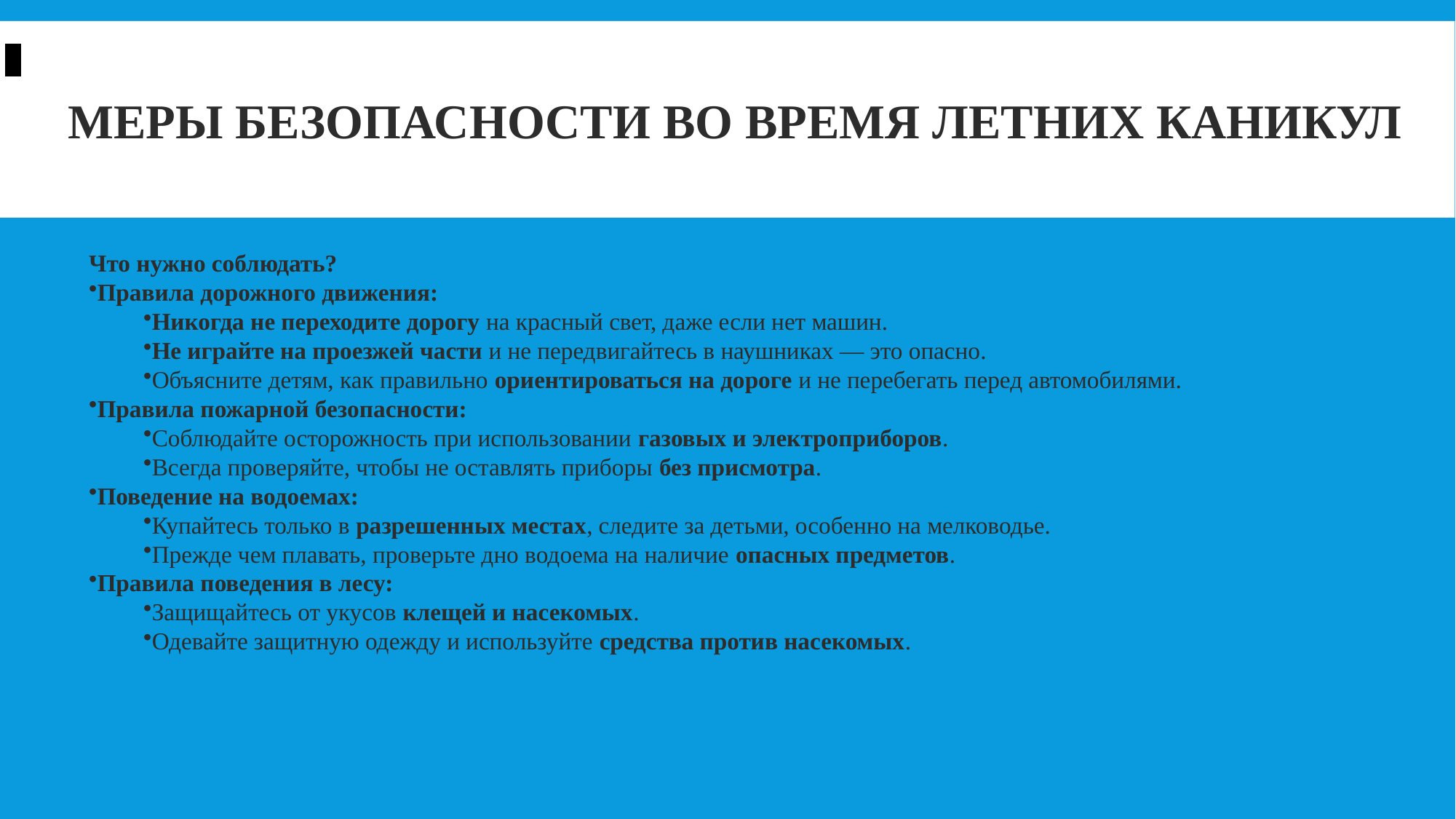

Что нужно соблюдать?
Правила дорожного движения:
Никогда не переходите дорогу на красный свет, даже если нет машин.
Не играйте на проезжей части и не передвигайтесь в наушниках — это опасно.
Объясните детям, как правильно ориентироваться на дороге и не перебегать перед автомобилями.
Правила пожарной безопасности:
Соблюдайте осторожность при использовании газовых и электроприборов.
Всегда проверяйте, чтобы не оставлять приборы без присмотра.
Поведение на водоемах:
Купайтесь только в разрешенных местах, следите за детьми, особенно на мелководье.
Прежде чем плавать, проверьте дно водоема на наличие опасных предметов.
Правила поведения в лесу:
Защищайтесь от укусов клещей и насекомых.
Одевайте защитную одежду и используйте средства против насекомых.

# Меры безопасности во время летних каникул